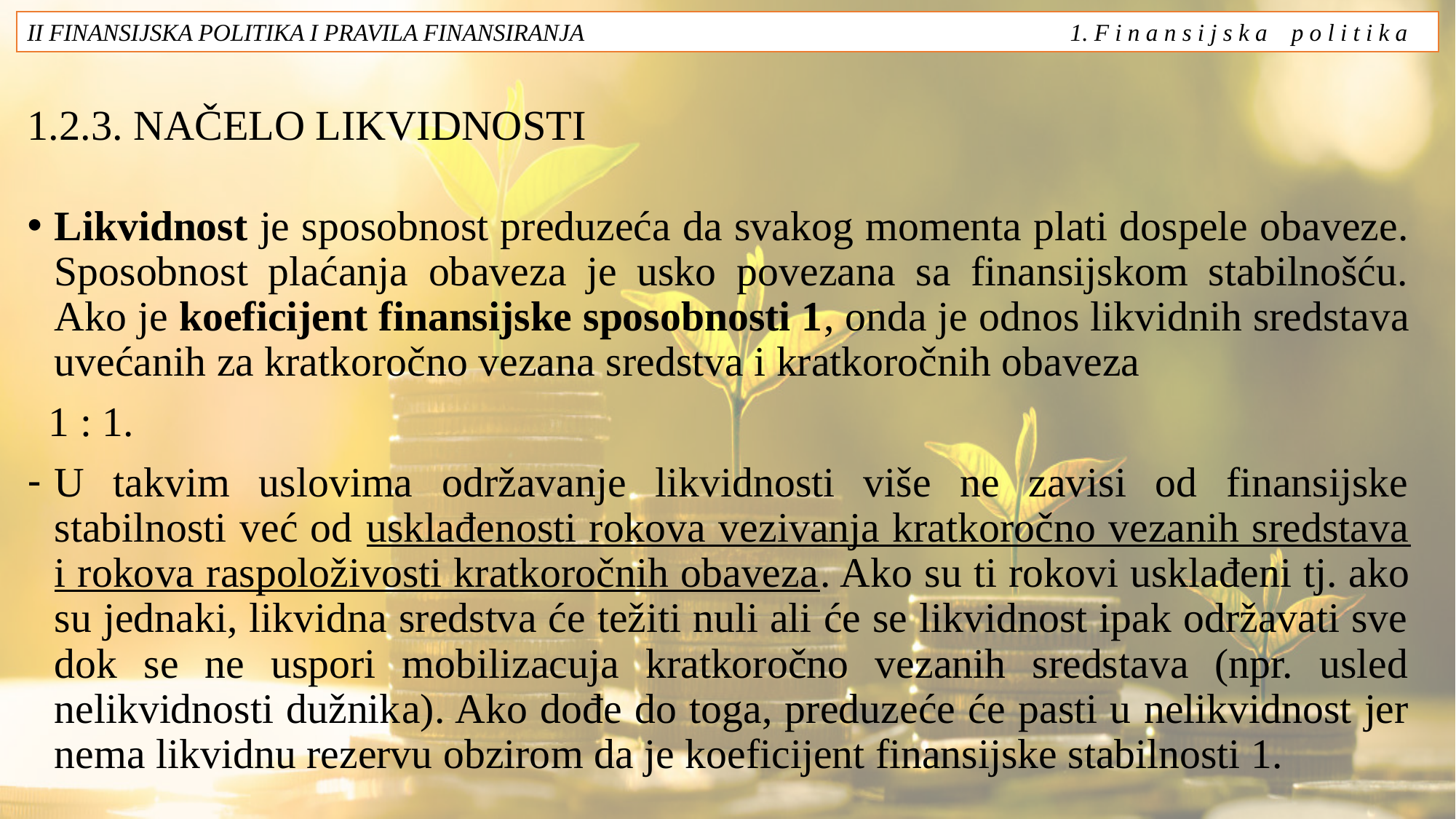

II FINANSIJSKA POLITIKA I PRAVILA FINANSIRANJA                                                                                 1. F i n a n s i j s k a    p o l i t i k a
# 1.2.3. NAČELO LIKVIDNOSTI
Likvidnost je sposobnost preduzeća da svakog momenta plati dospele obaveze. Sposobnost plaćanja obaveza je usko povezana sa finansijskom stabilnošću. Ako je koeficijent finansijske sposobnosti 1, onda je odnos likvidnih sredstava uvećanih za kratkoročno vezana sredstva i kratkoročnih obaveza
  1 : 1.
U takvim uslovima održavanje likvidnosti više ne zavisi od finansijske stabilnosti već od usklađenosti rokova vezivanja kratkoročno vezanih sredstava i rokova raspoloživosti kratkoročnih obaveza. Ako su ti rokovi usklađeni tj. ako su jednaki, likvidna sredstva će težiti nuli ali će se likvidnost ipak održavati sve dok se ne uspori mobilizacuja kratkoročno vezanih sredstava (npr. usled nelikvidnosti dužnika). Ako dođe do toga, preduzeće će pasti u nelikvidnost jer nema likvidnu rezervu obzirom da je koeficijent finansijske stabilnosti 1.